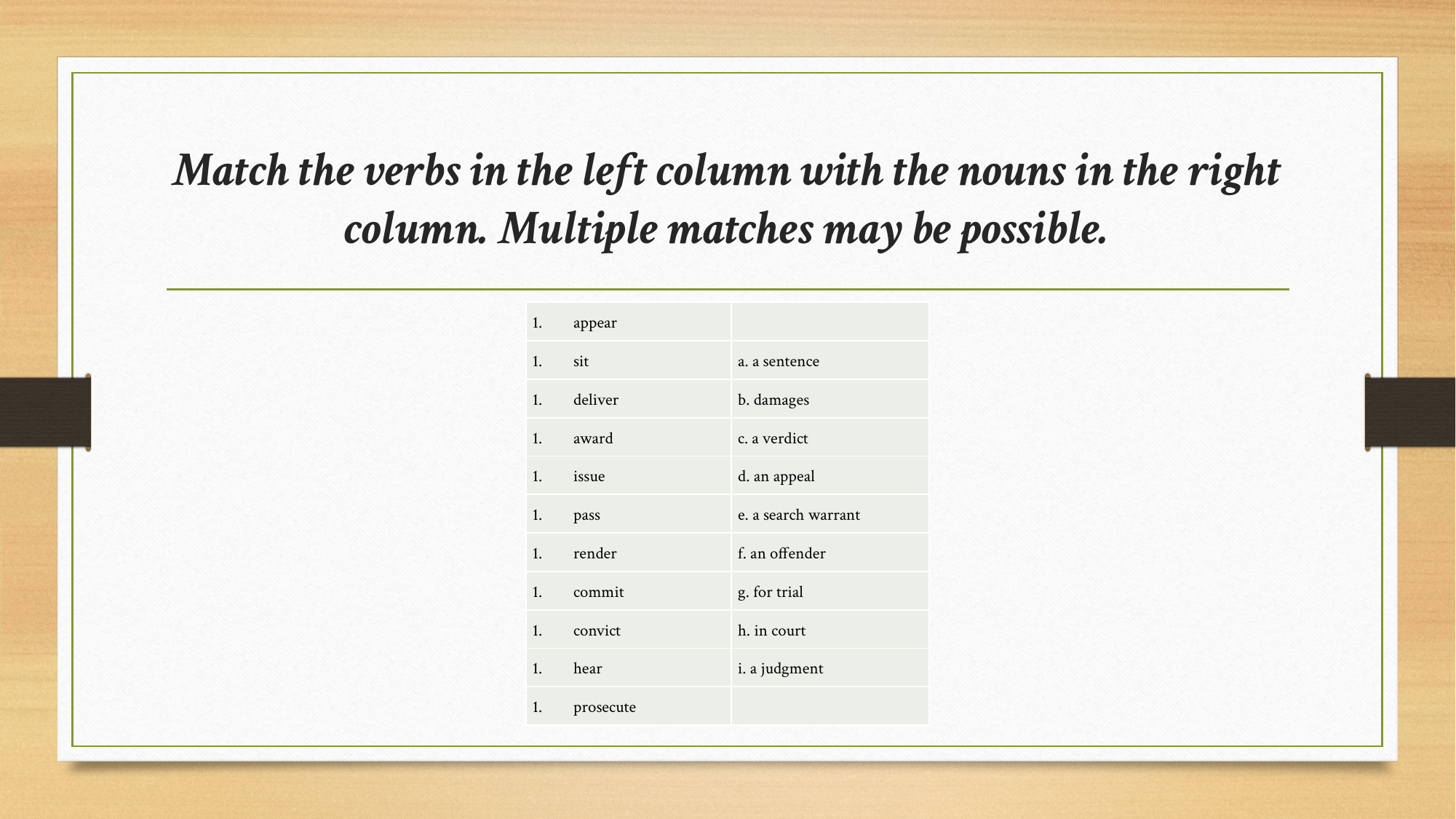

# Match the verbs in the left column with the nouns in the right column. Multiple matches may be possible.
| appear |  |
| --- | --- |
| sit | a. a sentence |
| deliver | b. damages |
| award | c. a verdict |
| issue | d. an appeal |
| pass | e. a search warrant |
| render | f. an offender |
| commit | g. for trial |
| convict | h. in court |
| hear | i. a judgment |
| prosecute |  |